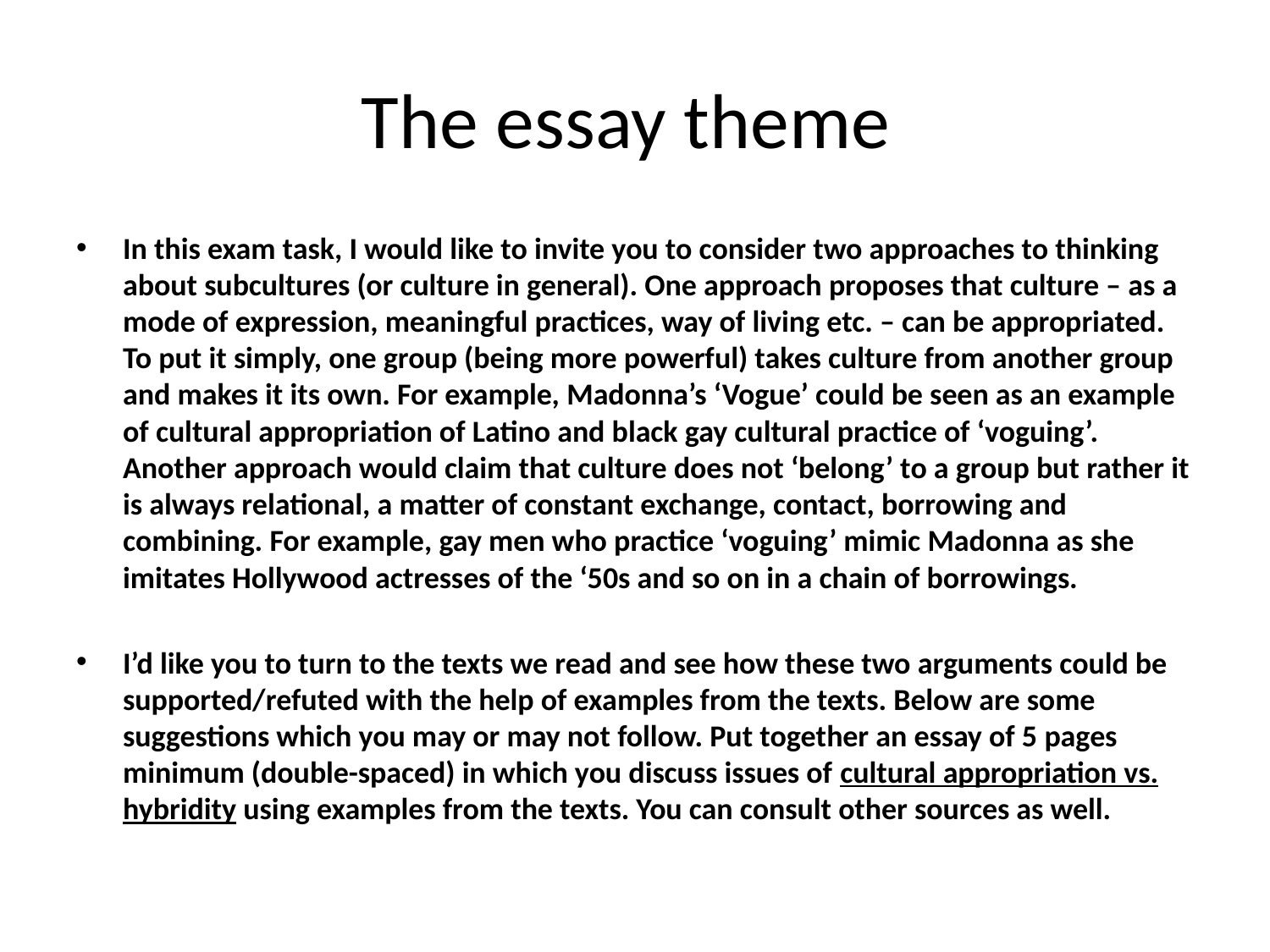

# The essay theme
In this exam task, I would like to invite you to consider two approaches to thinking about subcultures (or culture in general). One approach proposes that culture – as a mode of expression, meaningful practices, way of living etc. – can be appropriated. To put it simply, one group (being more powerful) takes culture from another group and makes it its own. For example, Madonna’s ‘Vogue’ could be seen as an example of cultural appropriation of Latino and black gay cultural practice of ‘voguing’. Another approach would claim that culture does not ‘belong’ to a group but rather it is always relational, a matter of constant exchange, contact, borrowing and combining. For example, gay men who practice ‘voguing’ mimic Madonna as she imitates Hollywood actresses of the ‘50s and so on in a chain of borrowings.

I’d like you to turn to the texts we read and see how these two arguments could be supported/refuted with the help of examples from the texts. Below are some suggestions which you may or may not follow. Put together an essay of 5 pages minimum (double-spaced) in which you discuss issues of cultural appropriation vs. hybridity using examples from the texts. You can consult other sources as well.